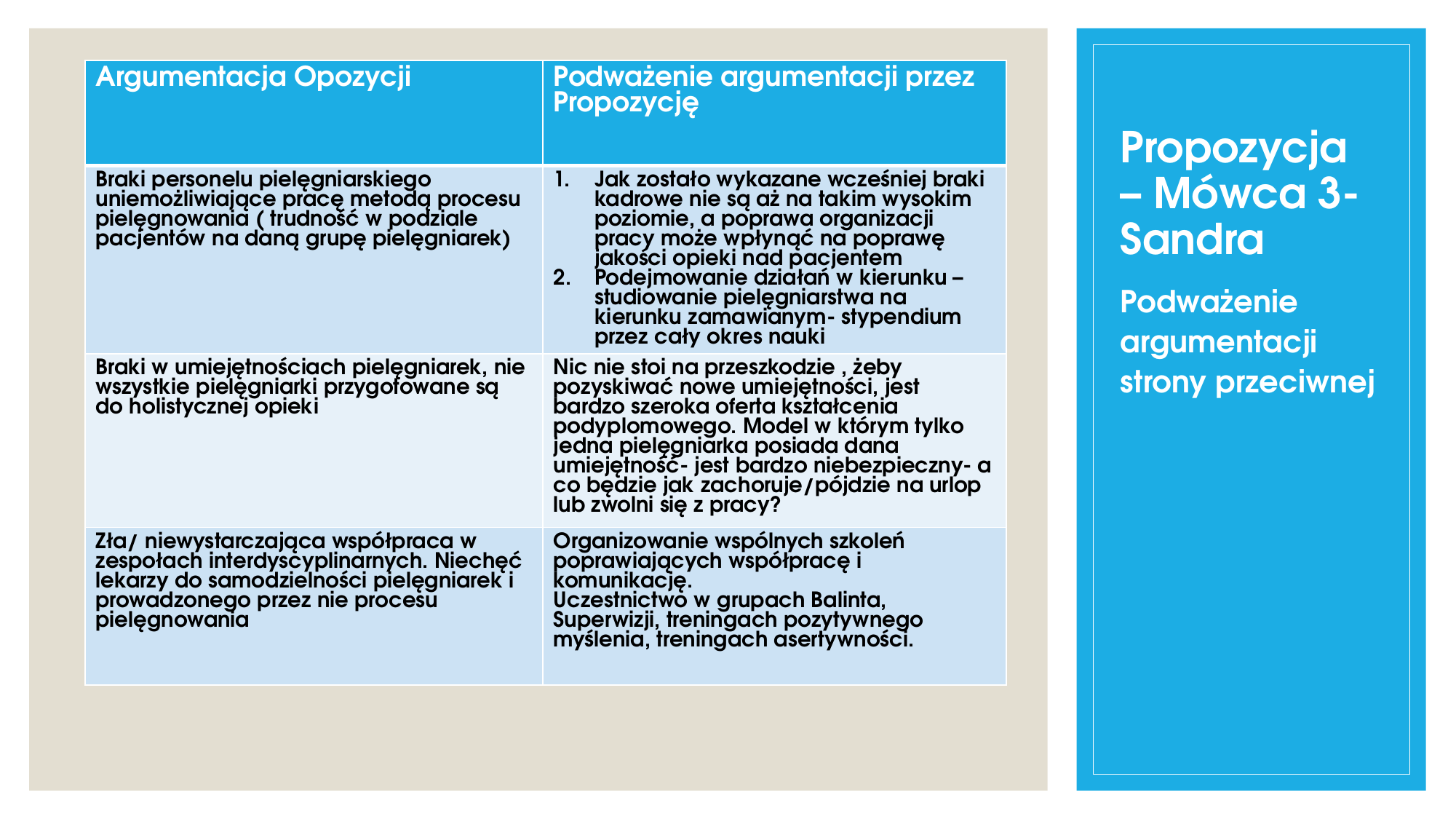

| Argumentacja Opozycji | Podważenie argumentacji przez Propozycję |
| --- | --- |
| Braki personelu pielęgniarskiego uniemożliwiające pracę metodą procesu pielęgnowania ( trudność w podziale pacjentów na daną grupę pielęgniarek) | Jak zostało wykazane wcześniej braki kadrowe nie są aż na takim wysokim poziomie, a poprawa organizacji pracy może wpłynąć na poprawę jakości opieki nad pacjentem Podejmowanie działań w kierunku – studiowanie pielęgniarstwa na kierunku zamawianym- stypendium przez cały okres nauki |
| Braki w umiejętnościach pielęgniarek, nie wszystkie pielęgniarki przygotowane są do holistycznej opieki | Nic nie stoi na przeszkodzie , żeby pozyskiwać nowe umiejętności, jest bardzo szeroka oferta kształcenia podyplomowego. Model w którym tylko jedna pielęgniarka posiada dana umiejętność- jest bardzo niebezpieczny- a co będzie jak zachoruje/pójdzie na urlop lub zwolni się z pracy? |
| Zła/ niewystarczająca współpraca w zespołach interdyscyplinarnych. Niechęć lekarzy do samodzielności pielęgniarek i prowadzonego przez nie procesu pielęgnowania | Organizowanie wspólnych szkoleń poprawiających współpracę i komunikację. Uczestnictwo w grupach Balinta, Superwizji, treningach pozytywnego myślenia, treningach asertywności. |
# Propozycja  – Mówca 3- Sandra
Podważenie argumentacji strony przeciwnej